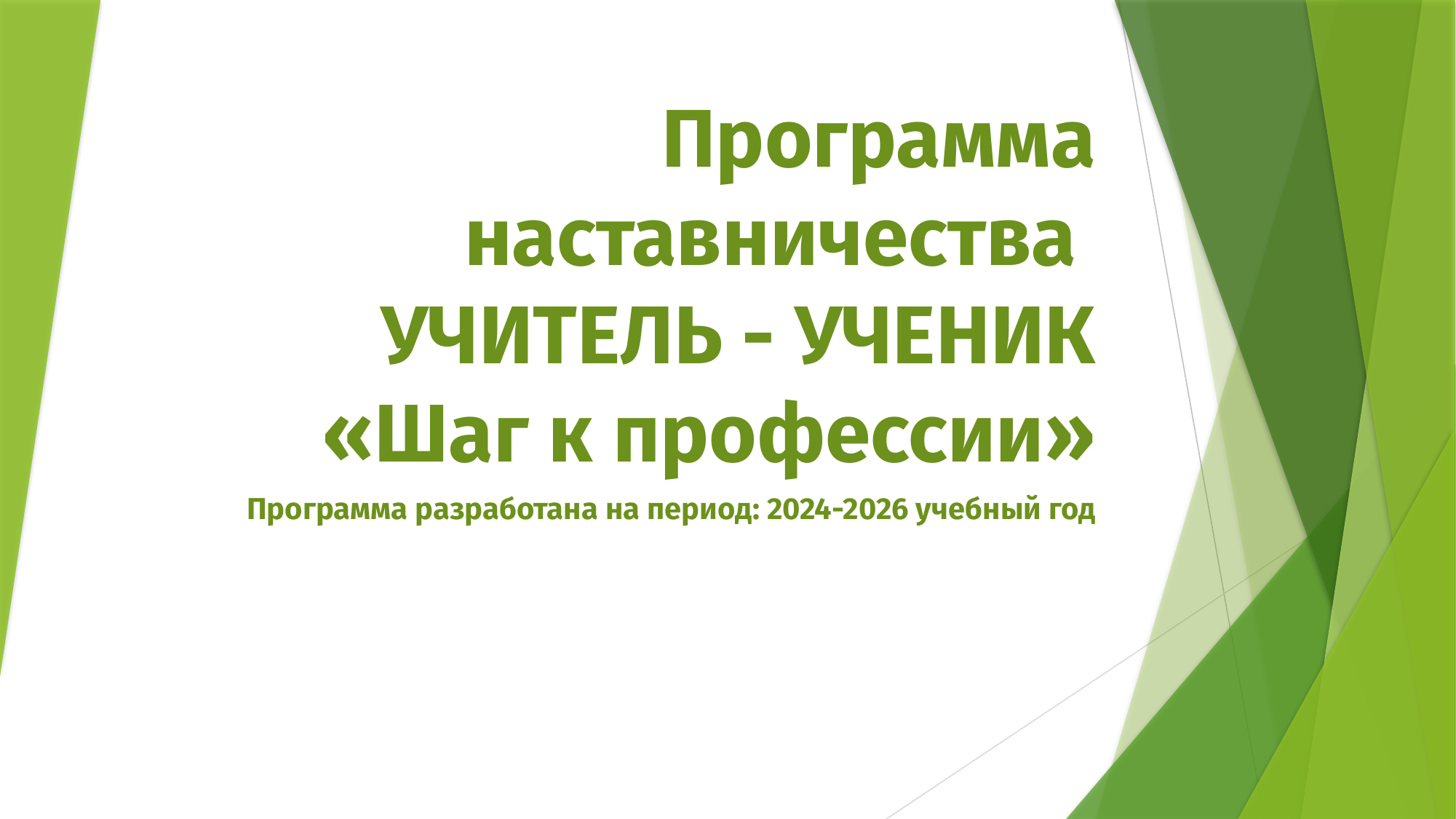

# Программа наставничества УЧИТЕЛЬ - УЧЕНИК «Шаг к профессии»
Программа разработана на период: 2024-2026 учебный год